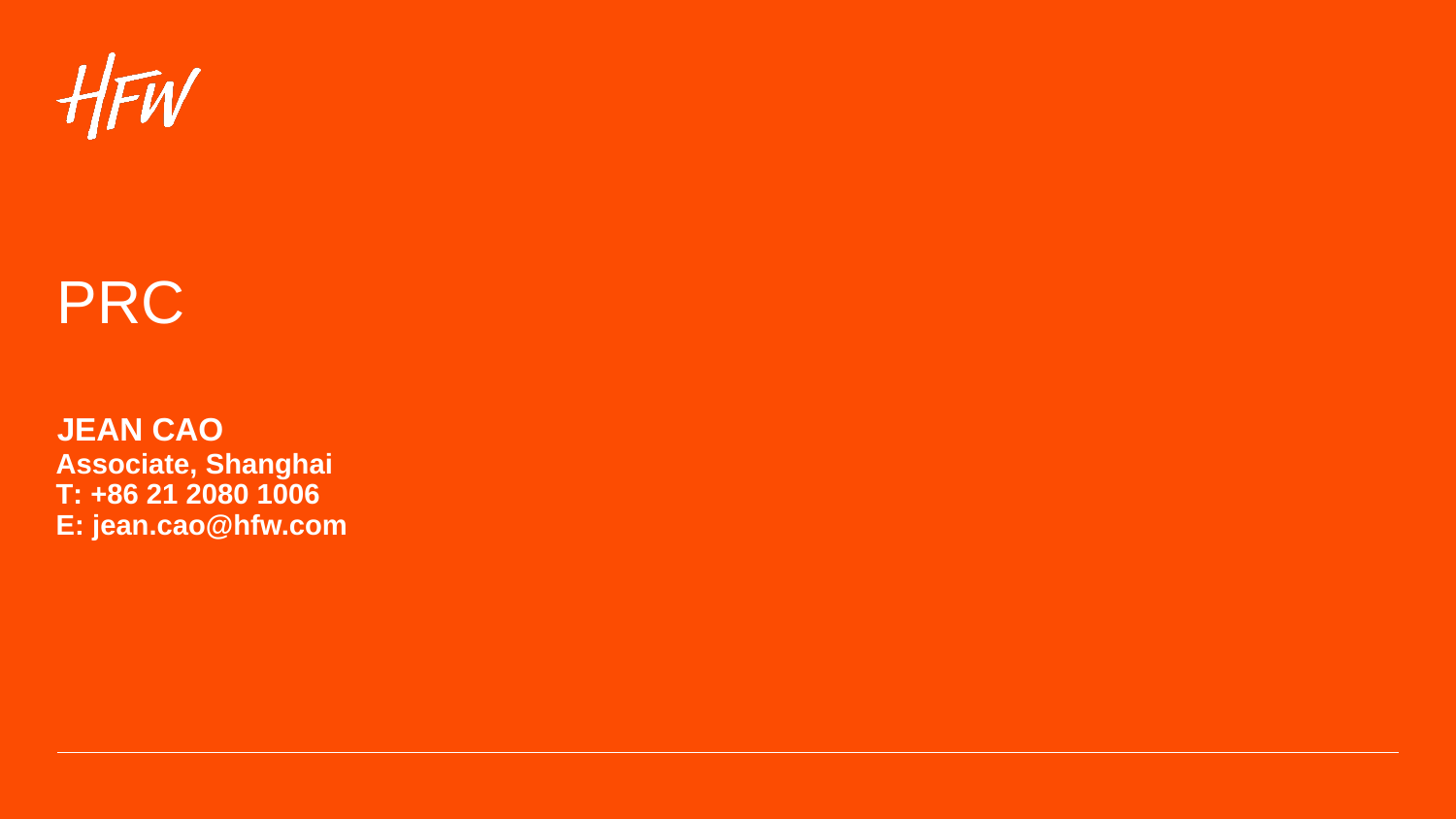

# PRC
Jean Cao
Associate, Shanghai
T: +86 21 2080 1006
E: jean.cao@hfw.com